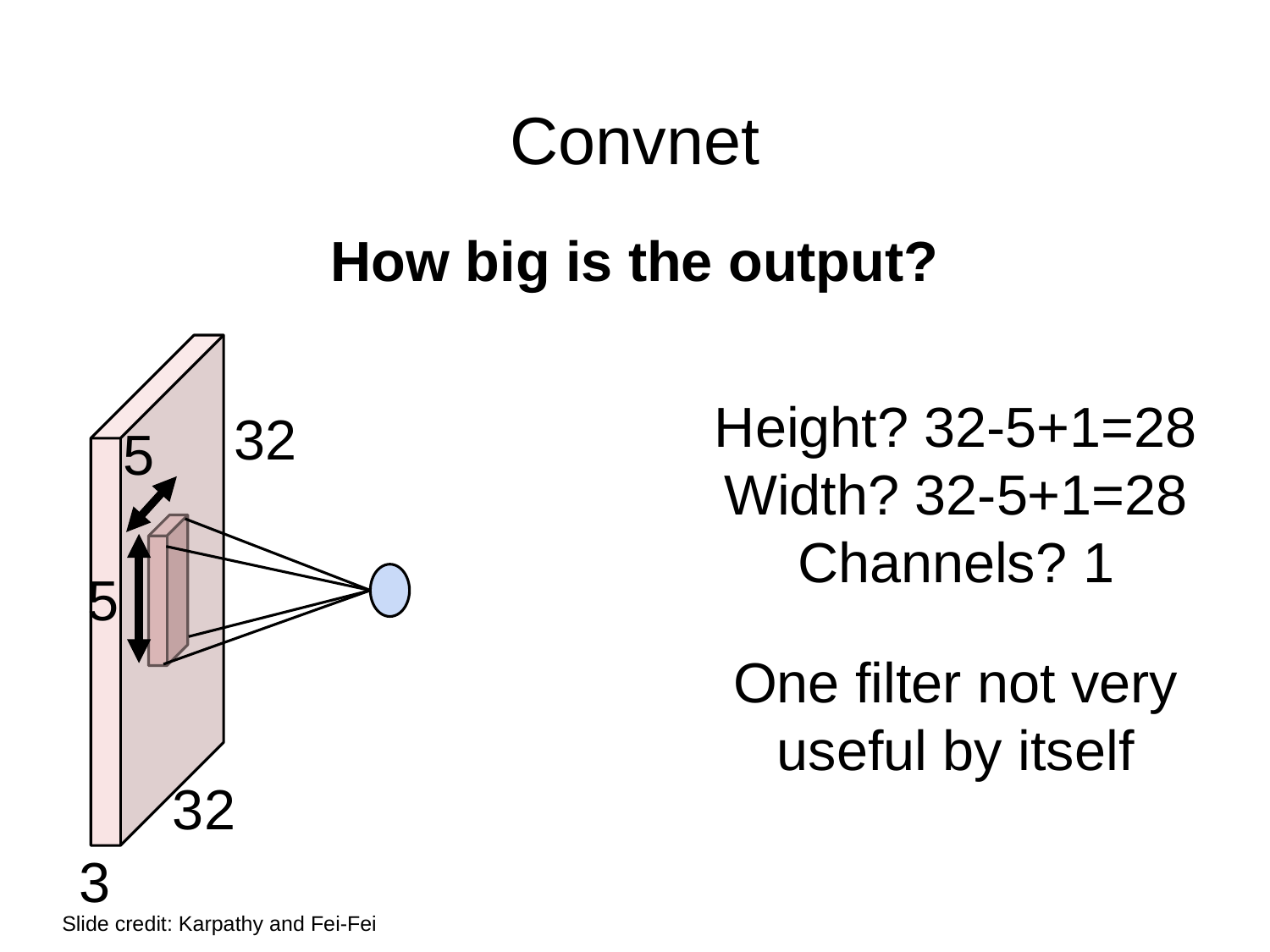

# Convnet
How big is the output?

Height? 32-5+1=28
Width? 32-5+1=28
Channels? 1
32
5

5

One filter not very useful by itself
32
3
Slide credit: Karpathy and Fei-Fei